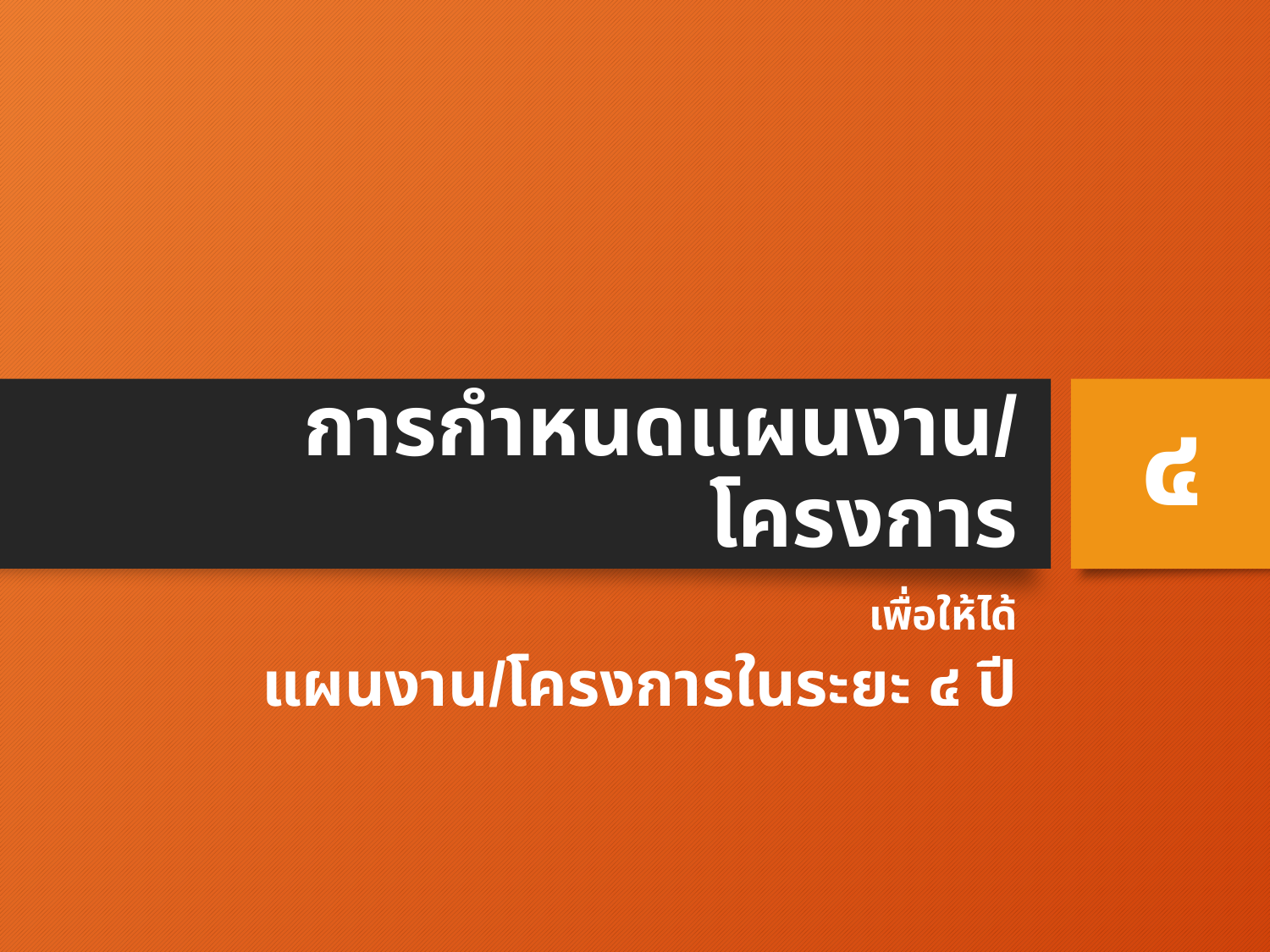

๔
# การกำหนดแผนงาน/โครงการ
เพื่อให้ได้
แผนงาน/โครงการในระยะ ๔ ปี